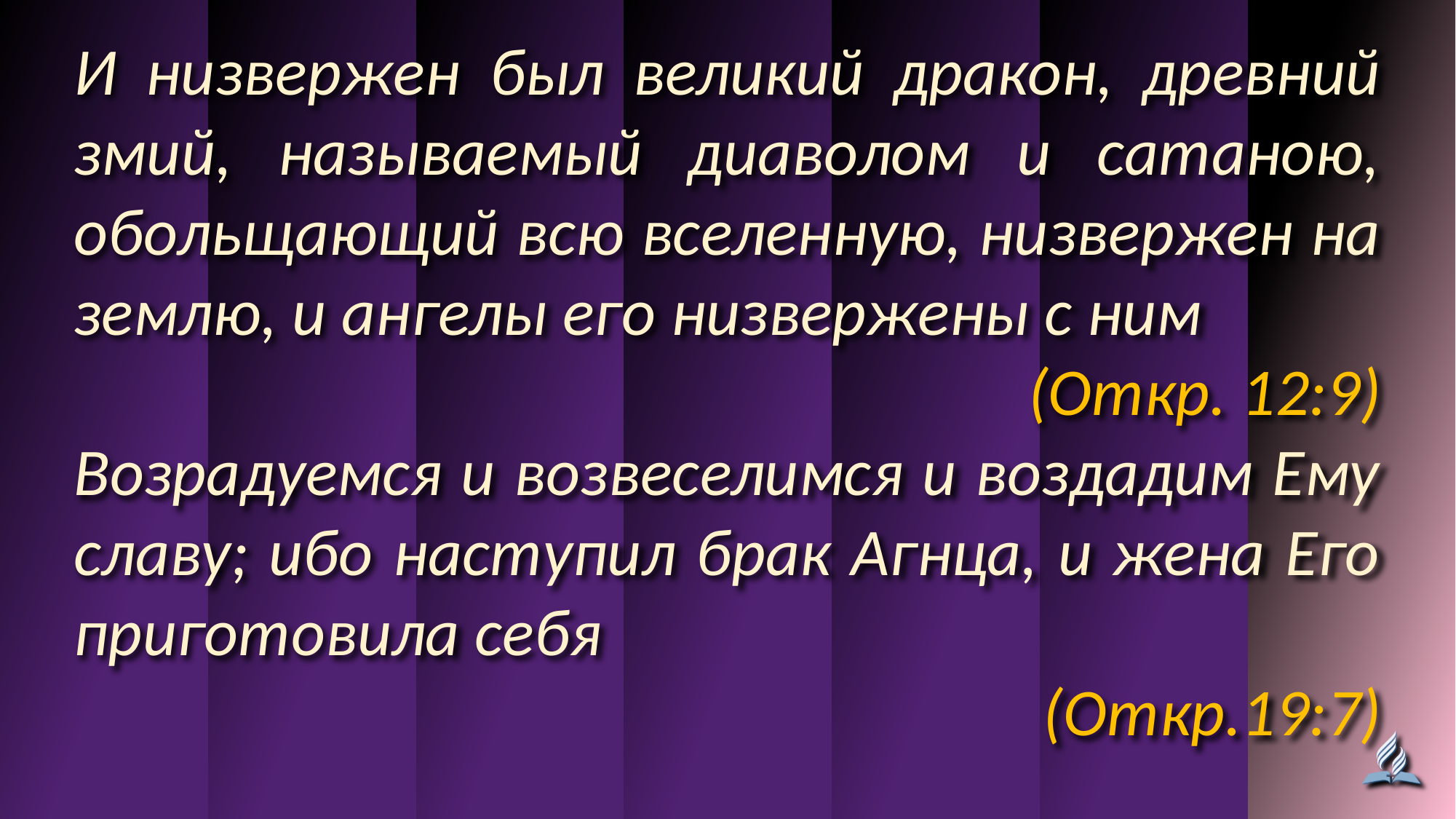

И низвержен был великий дракон, древний змий, называемый диаволом и сатаною, обольщающий всю вселенную, низвержен на землю, и ангелы его низвержены с ним
(Откр. 12:9)
Возрадуемся и возвеселимся и воздадим Ему славу; ибо наступил брак Агнца, и жена Его приготовила себя
(Откр.19:7)